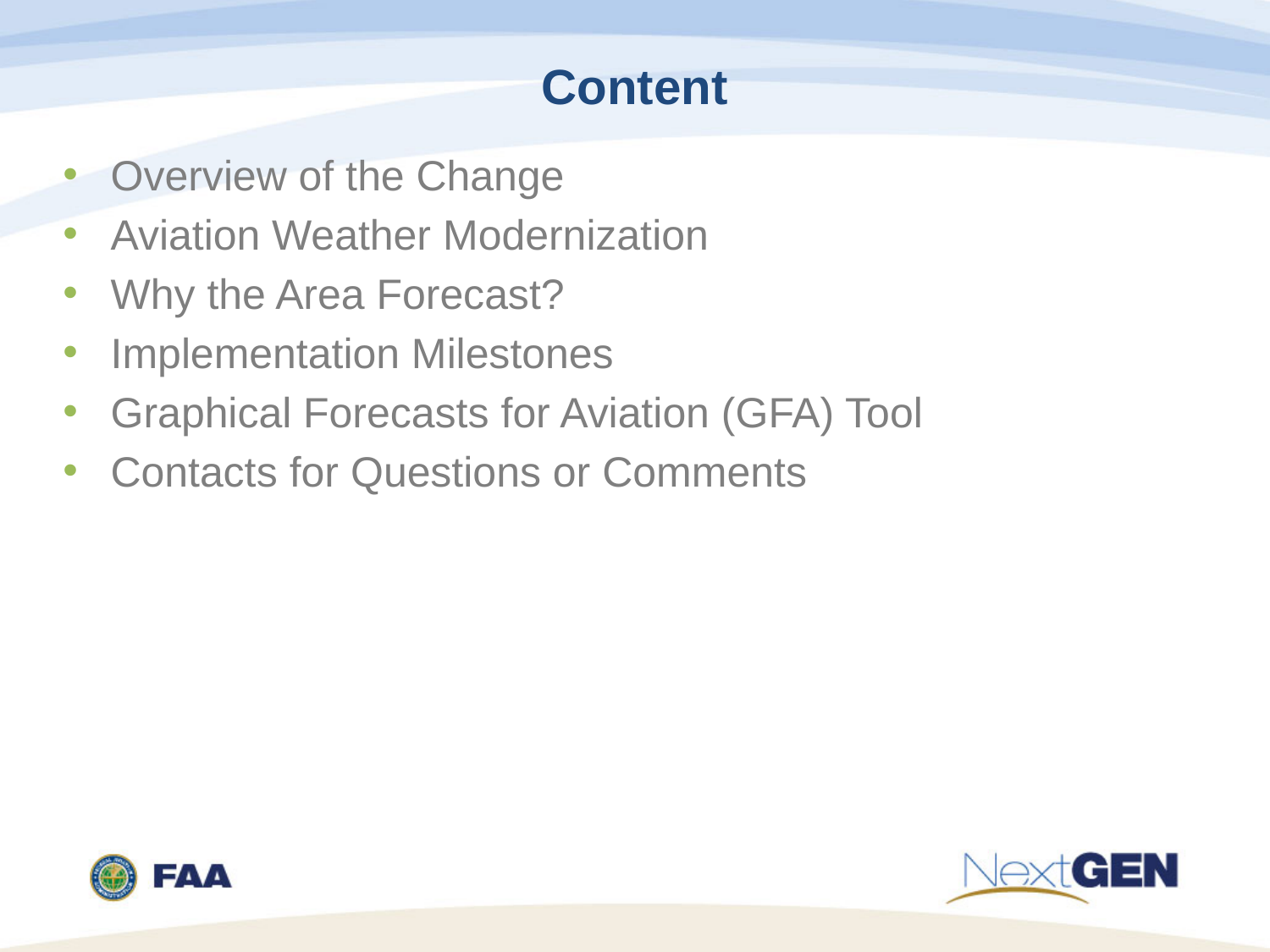

# Content
Overview of the Change
Aviation Weather Modernization
Why the Area Forecast?
Implementation Milestones
Graphical Forecasts for Aviation (GFA) Tool
Contacts for Questions or Comments